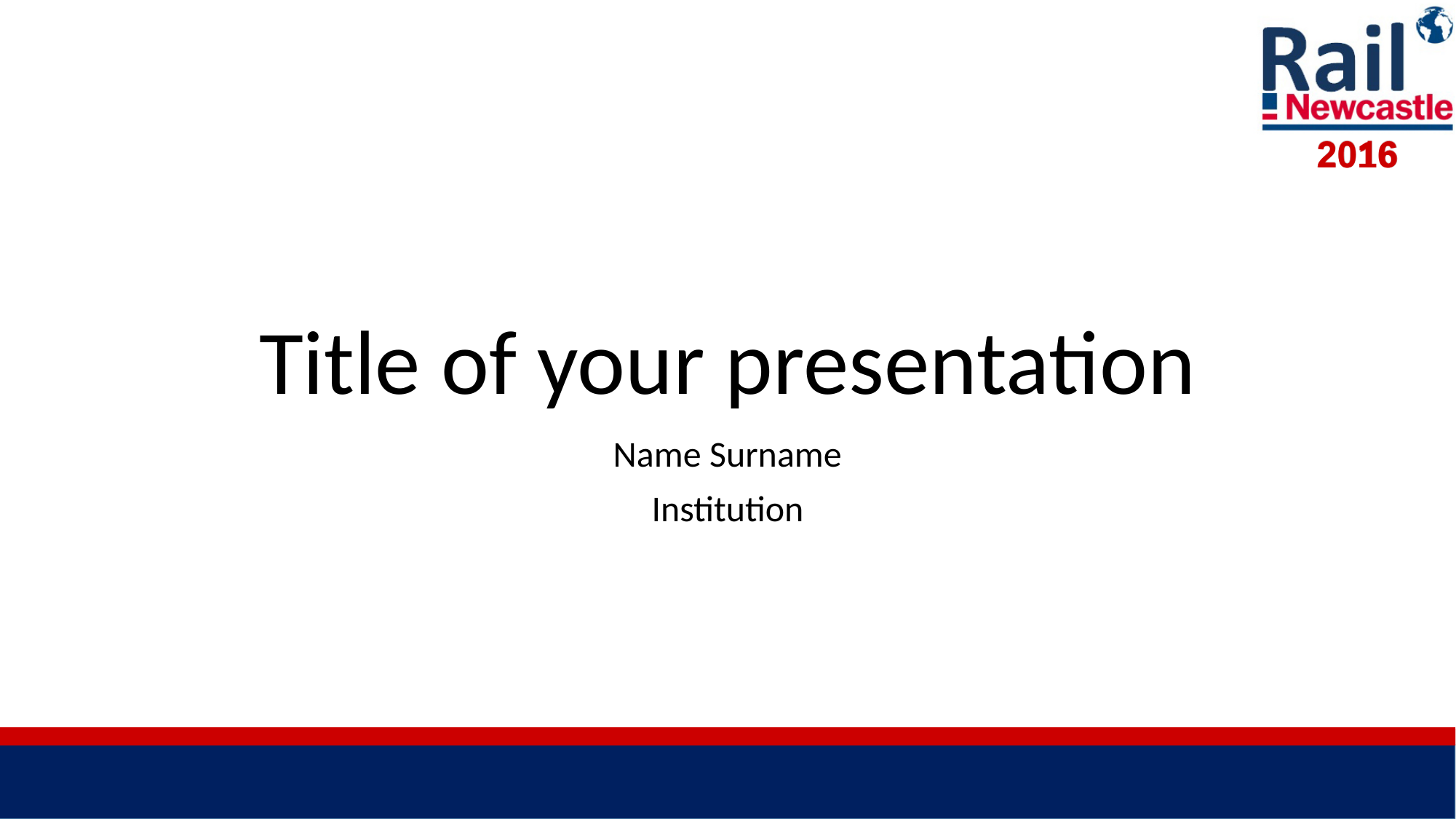

# Title of your presentation
Name Surname
Institution